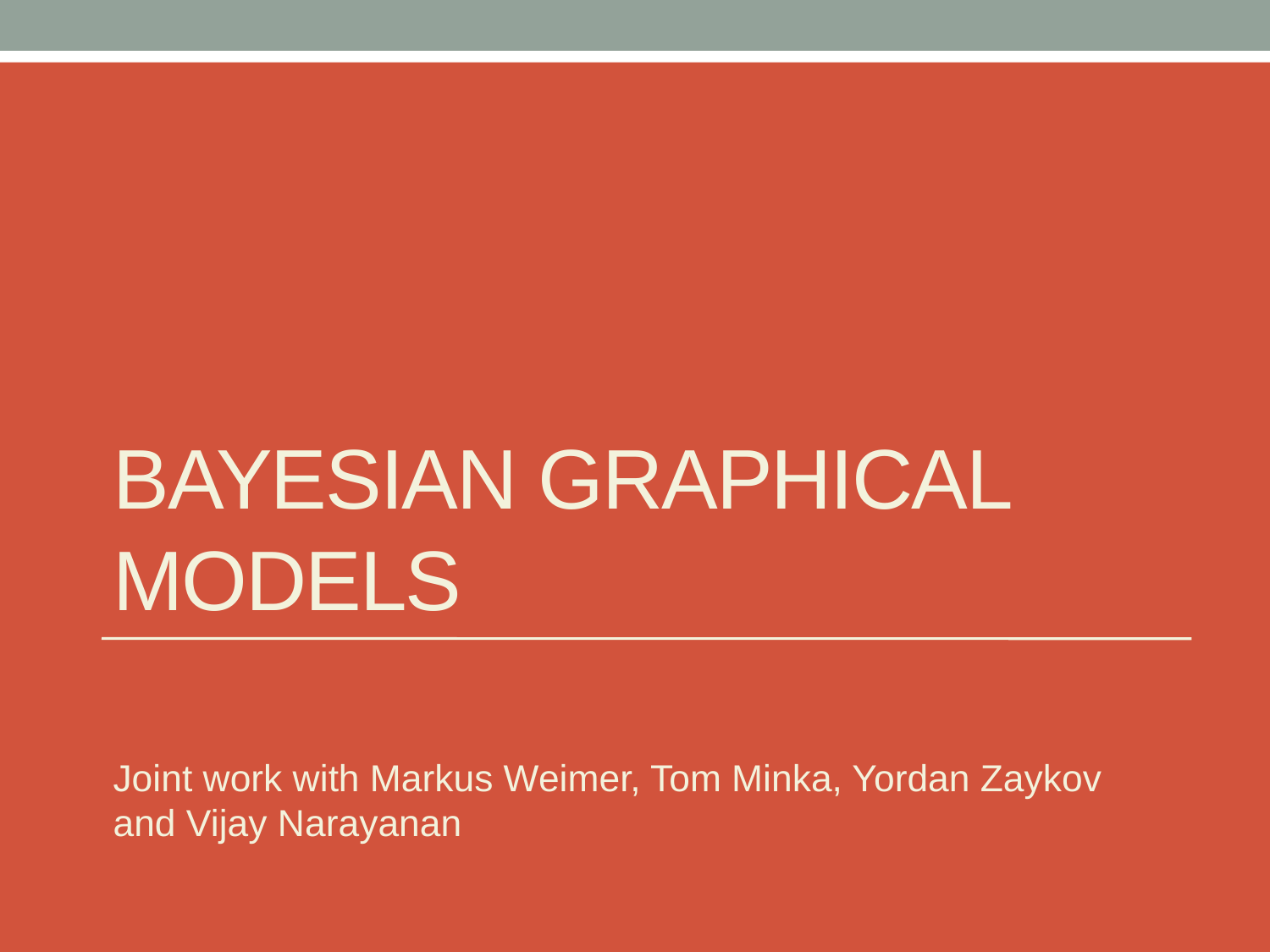

# Bayesian Graphical Models

Joint work with Markus Weimer, Tom Minka, Yordan Zaykov and Vijay Narayanan